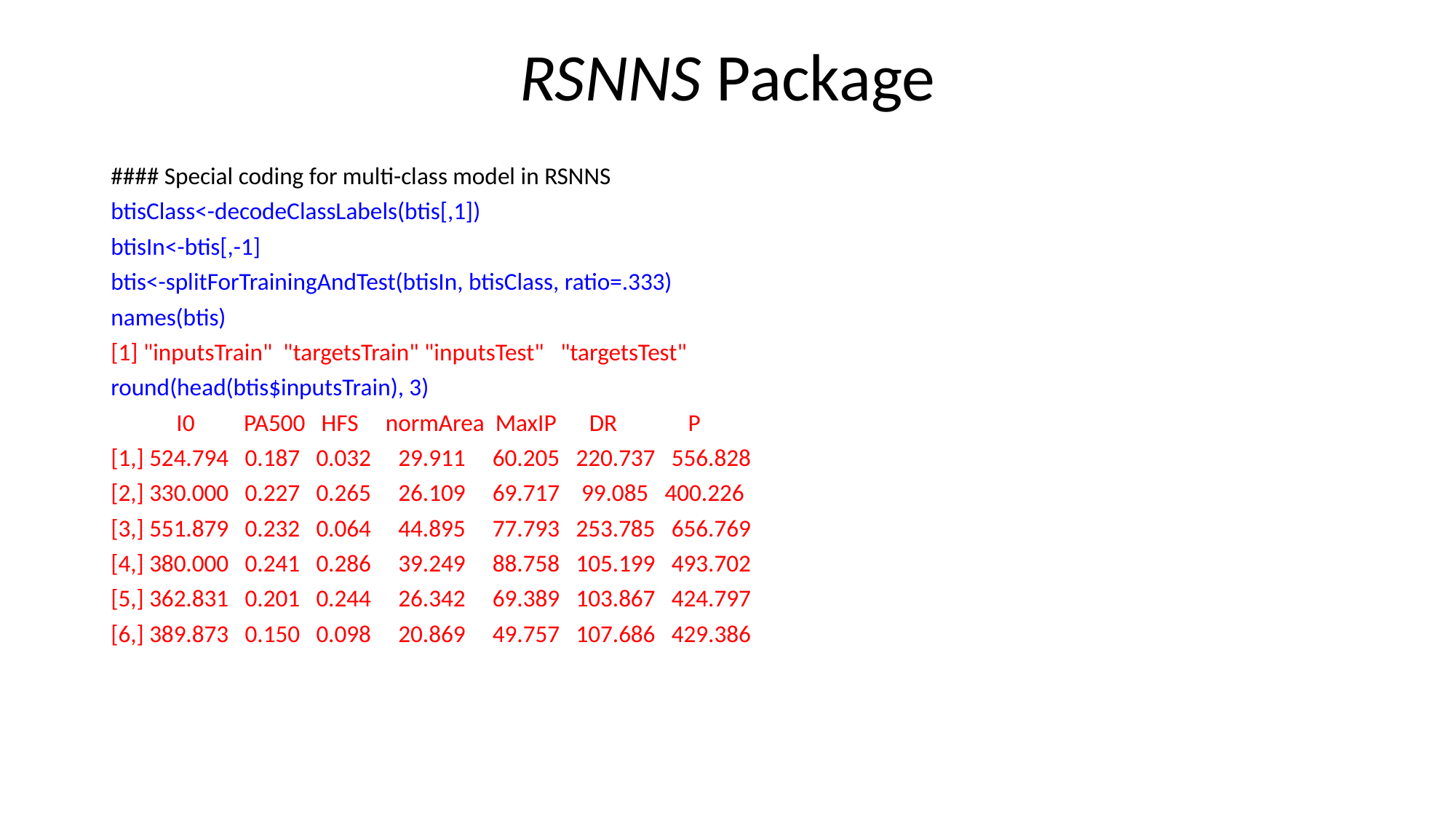

# RSNNS Package
#### Special coding for multi-class model in RSNNS
btisClass<-decodeClassLabels(btis[,1])
btisIn<-btis[,-1]
btis<-splitForTrainingAndTest(btisIn, btisClass, ratio=.333)
names(btis)
[1] "inputsTrain"  "targetsTrain" "inputsTest"   "targetsTest"
round(head(btis$inputsTrain), 3)
            I0         PA500   HFS     normArea  MaxIP      DR             P
[1,] 524.794   0.187   0.032     29.911     60.205   220.737   556.828
[2,] 330.000   0.227   0.265     26.109     69.717    99.085   400.226
[3,] 551.879   0.232   0.064     44.895     77.793   253.785   656.769
[4,] 380.000   0.241   0.286     39.249     88.758   105.199   493.702
[5,] 362.831   0.201   0.244     26.342     69.389   103.867   424.797
[6,] 389.873   0.150   0.098     20.869     49.757   107.686   429.386